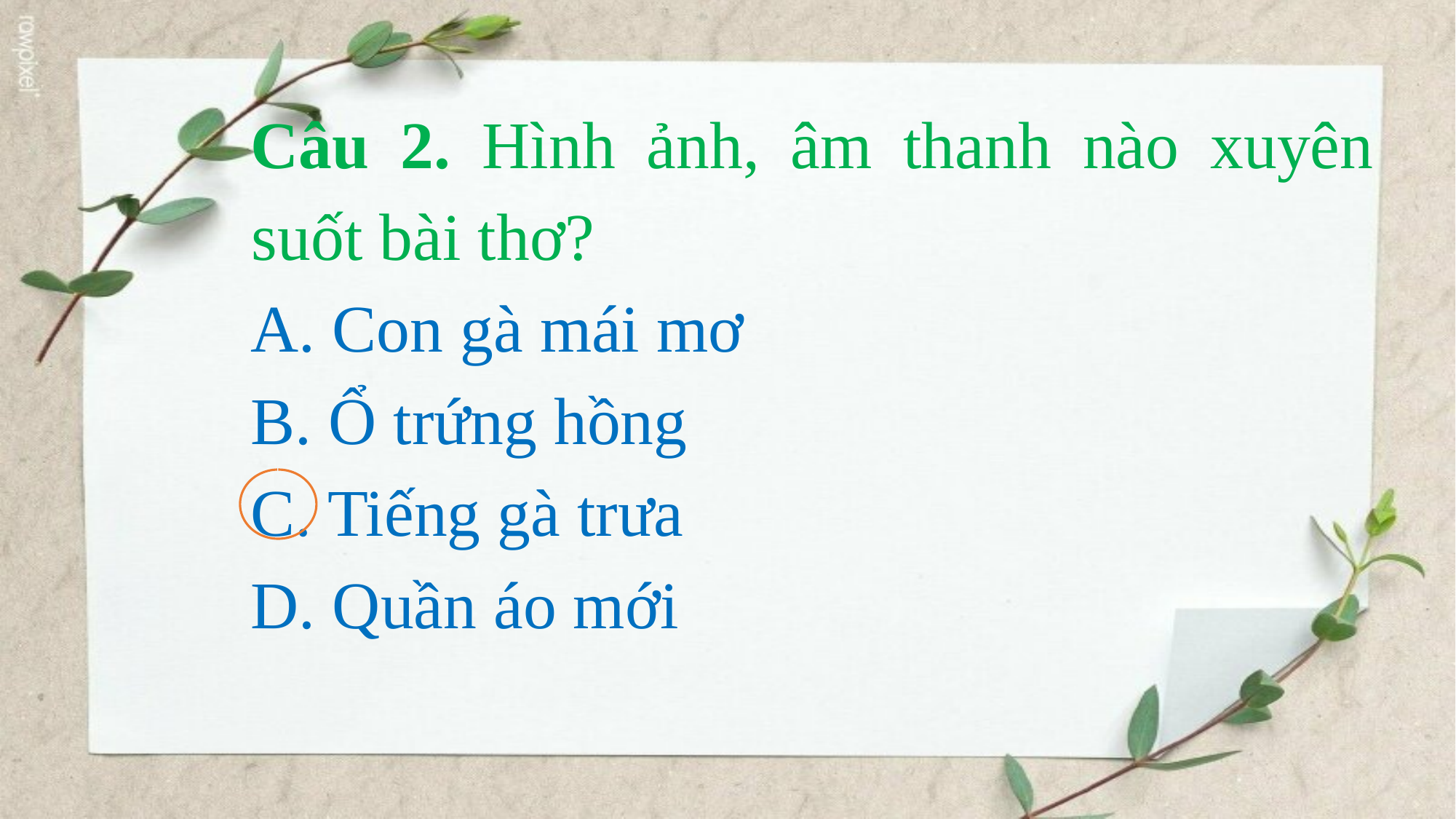

Câu 2. Hình ảnh, âm thanh nào xuyên suốt bài thơ?
A. Con gà mái mơ
B. Ổ trứng hồng
C. Tiếng gà trưa
D. Quần áo mới